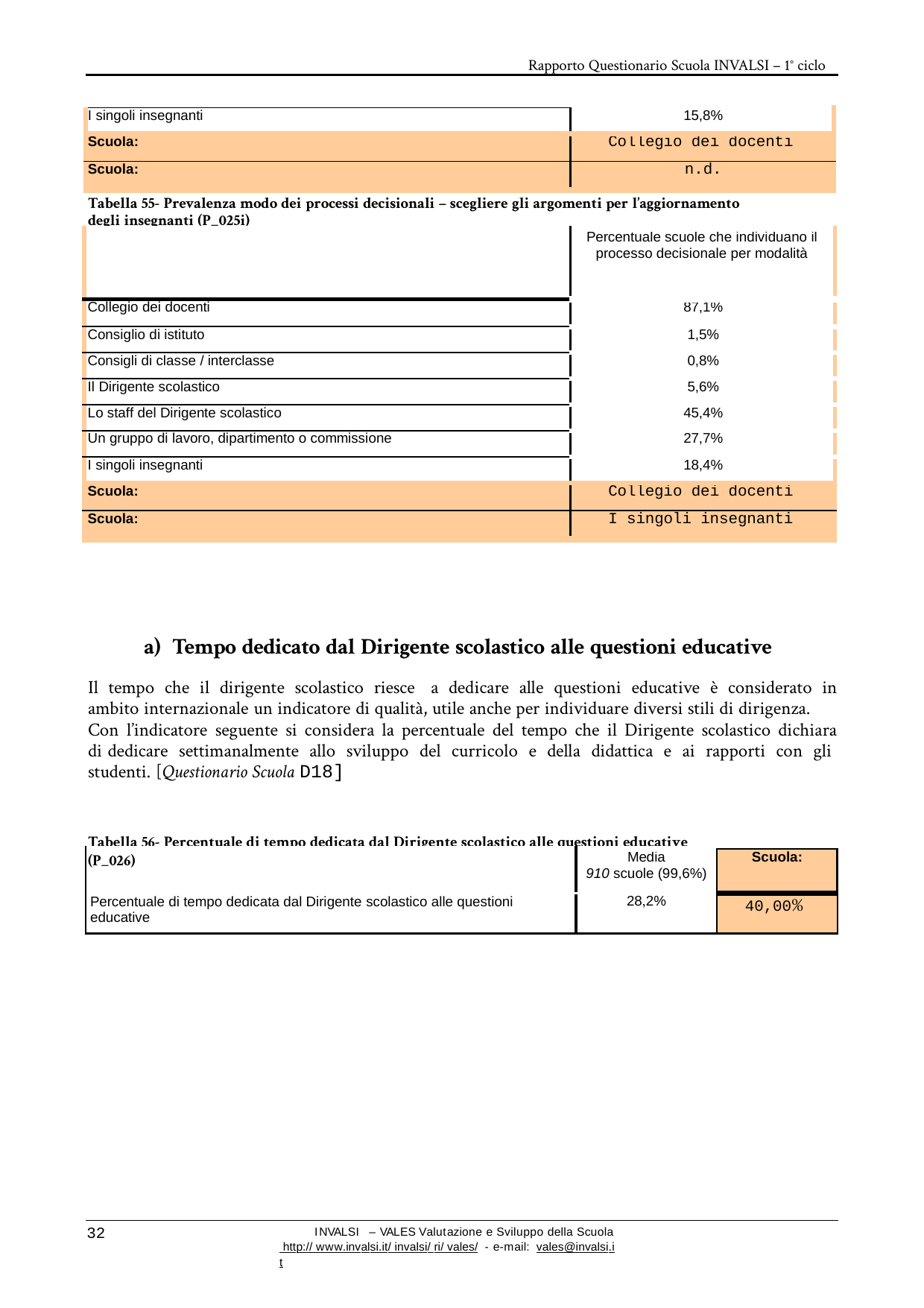

Rapporto Questionario Scuola INVALSI – 1° ciclo

| I singoli insegnanti | 15,8% |
| --- | --- |
| Scuola: | Collegio dei docenti |
| Scuola: | n.d. |
Tabella 55- Prevalenza modo dei processi decisionali – scegliere gli argomenti per l’aggiornamento degli insegnanti (P_025i)
|  | Percentuale scuole che individuano il processo decisionale per modalità |
| --- | --- |
| Collegio dei docenti | 87,1% |
| Consiglio di istituto | 1,5% |
| Consigli di classe / interclasse | 0,8% |
| Il Dirigente scolastico | 5,6% |
| Lo staff del Dirigente scolastico | 45,4% |
| Un gruppo di lavoro, dipartimento o commissione | 27,7% |
| I singoli insegnanti | 18,4% |
| Scuola: | Collegio dei docenti |
| Scuola: | I singoli insegnanti |
a)  Tempo dedicato dal Dirigente scolastico alle questioni educative
Il tempo che il dirigente scolastico riesce  a dedicare alle questioni educative è considerato in ambito internazionale un indicatore di qualità, utile anche per individuare diversi stili di dirigenza.
Con l’indicatore seguente si considera la percentuale del tempo che il Dirigente scolastico dichiara di dedicare  settimanalmente  allo  sviluppo  del  curricolo  e  della  didattica  e  ai  rapporti  con  gli  studenti. [Questionario Scuola D18]
Tabella 56- Percentuale di tempo dedicata dal Dirigente scolastico alle questioni educative (P_026)
|  | Media 910 scuole (99,6%) | Scuola: |
| --- | --- | --- |
| Percentuale di tempo dedicata dal Dirigente scolastico alle questioni educative | 28,2% | 40,00% |

32
INVALSI   – VALES Valutazione e Sviluppo della Scuola http:// www.invalsi.it/ invalsi/ ri/ vales/  - e-mail:  vales@invalsi.it